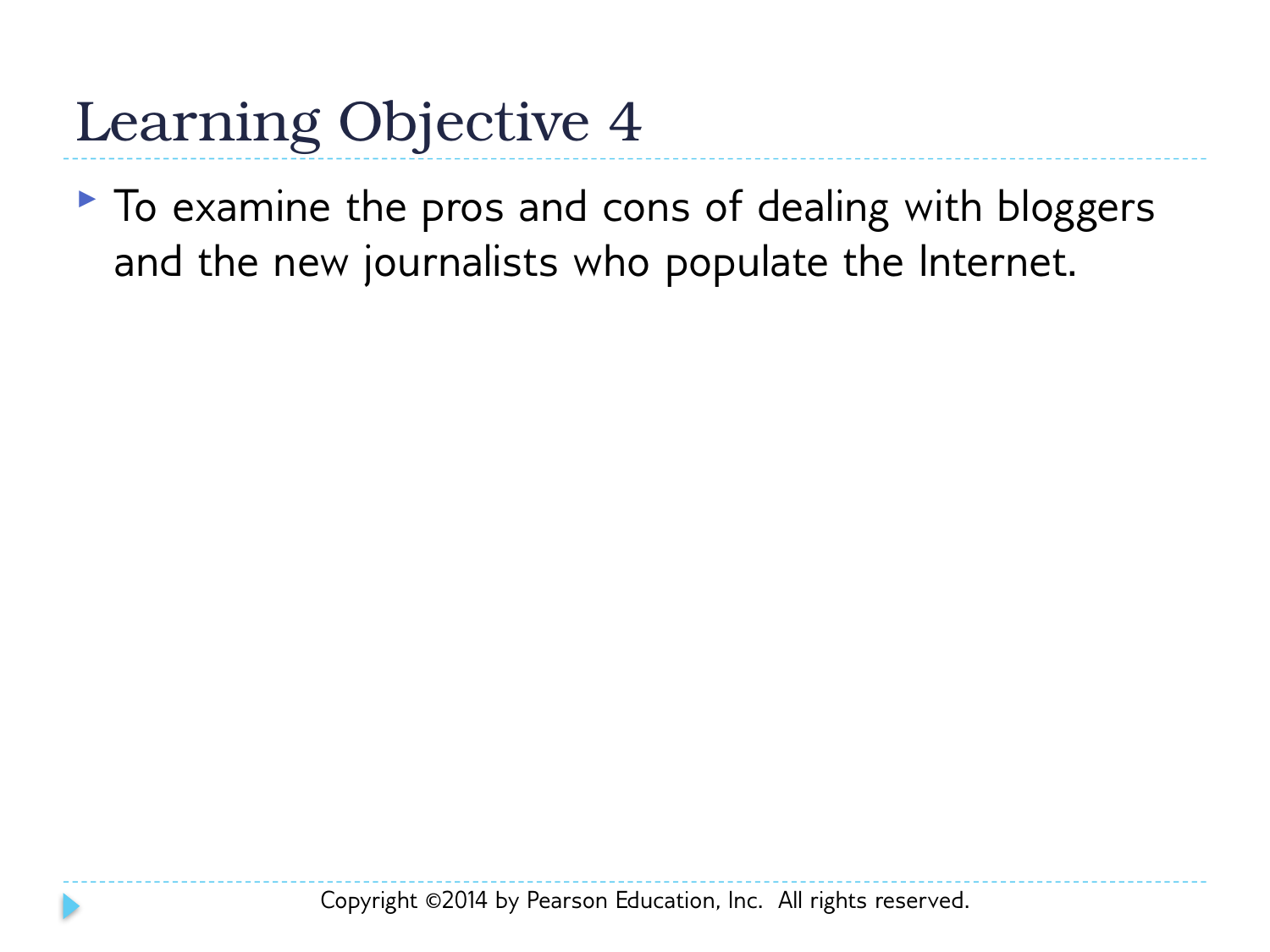

# Learning Objective 4
To examine the pros and cons of dealing with bloggers and the new journalists who populate the Internet.
Copyright ©2014 by Pearson Education, Inc.  All rights reserved.